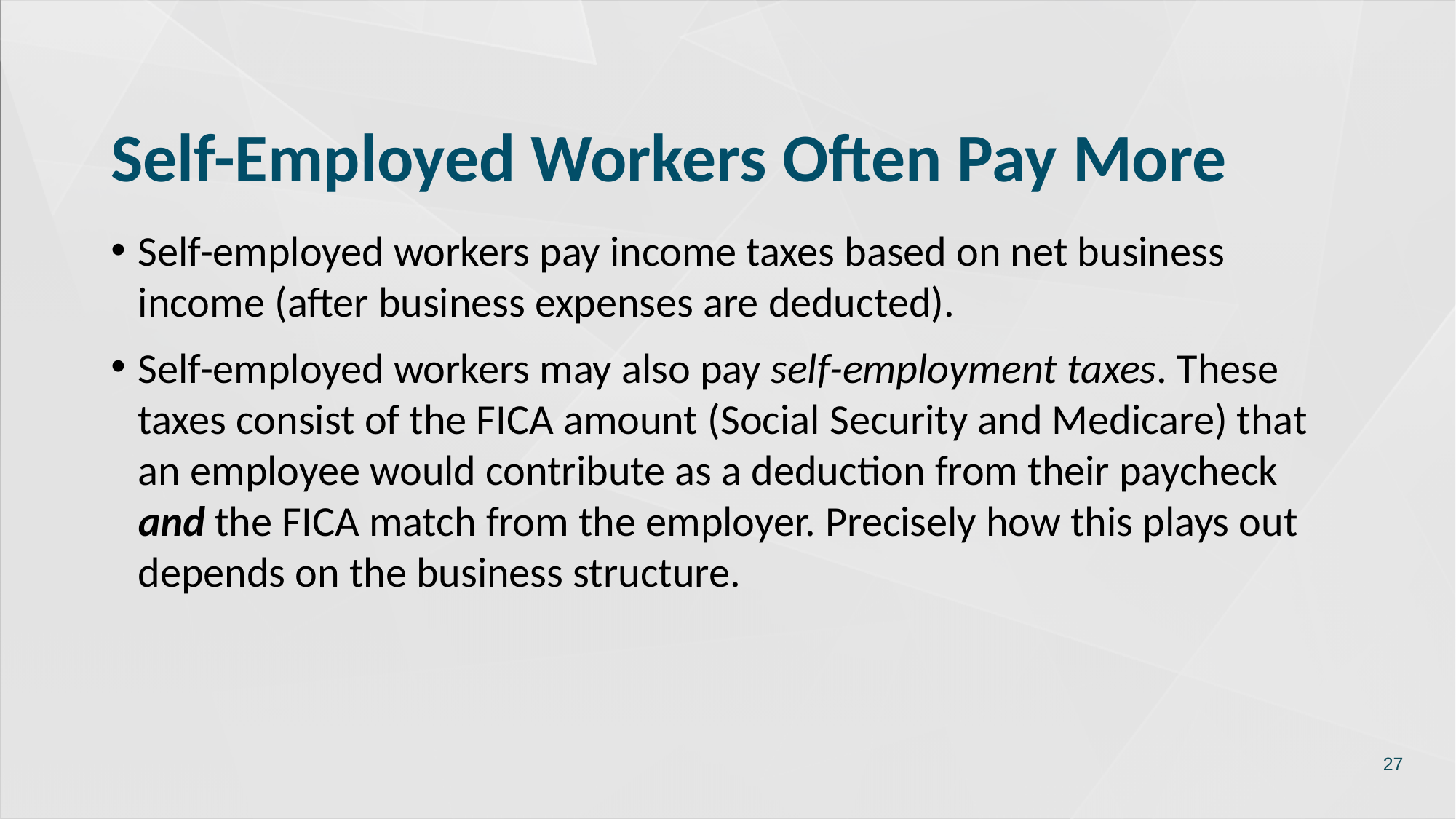

# Self-Employed Workers Often Pay More
Self-employed workers pay income taxes based on net business income (after business expenses are deducted).
Self-employed workers may also pay self-employment taxes. These taxes consist of the FICA amount (Social Security and Medicare) that an employee would contribute as a deduction from their paycheck and the FICA match from the employer. Precisely how this plays out depends on the business structure.
27